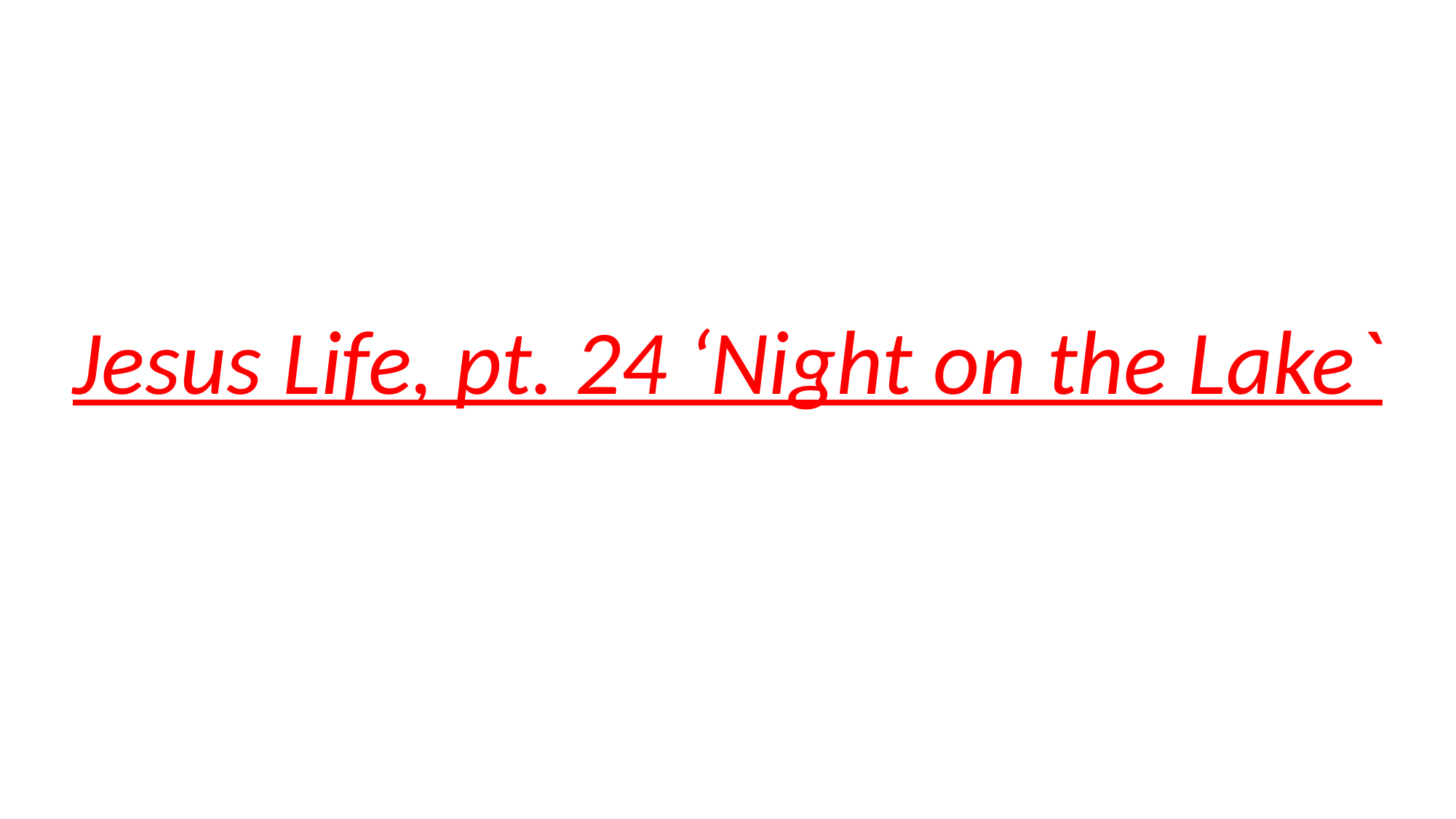

# Jesus Life, pt. 24 ‘Night on the Lake`